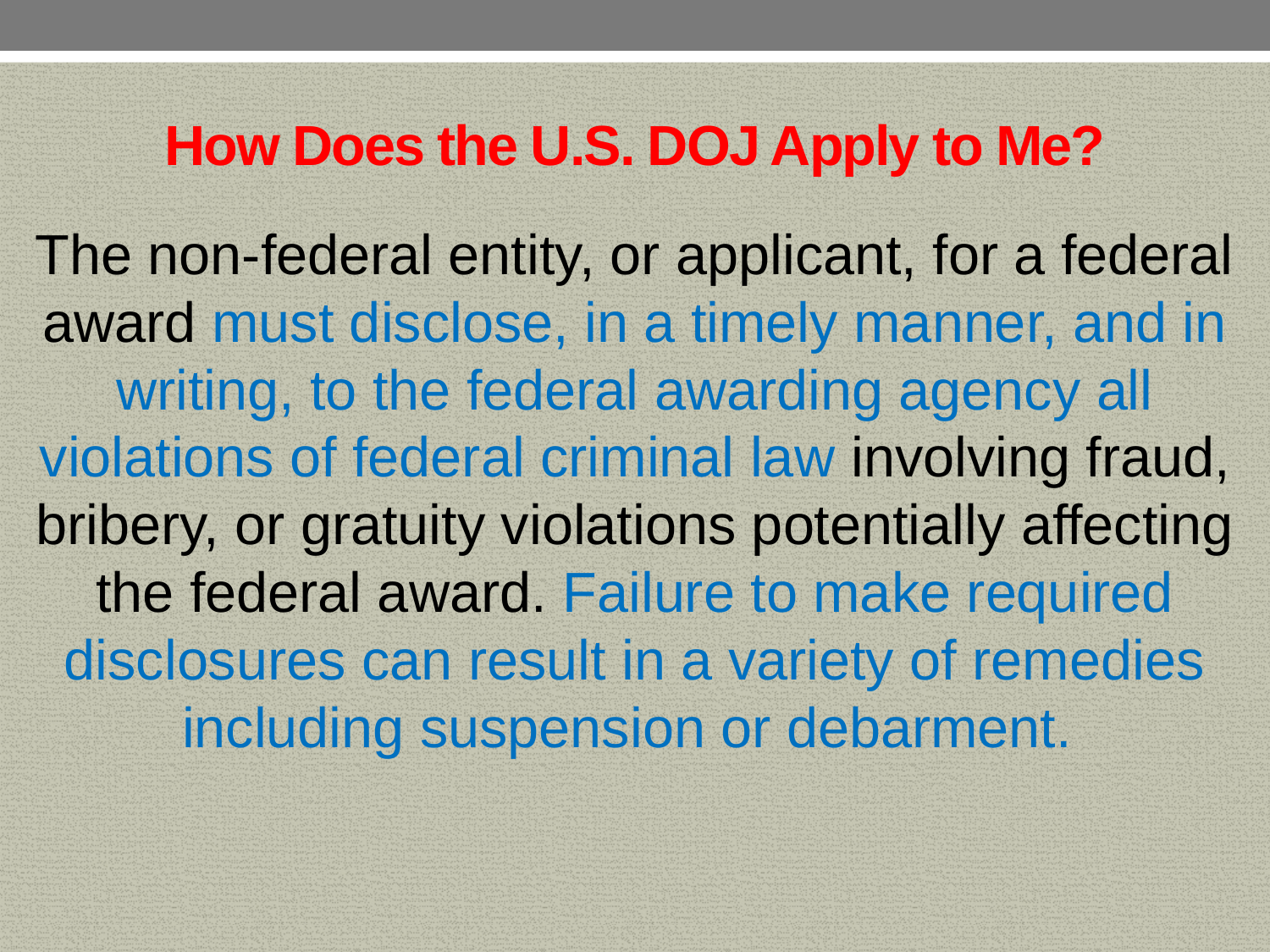

# How Does the U.S. DOJ Apply to Me?
The non-federal entity, or applicant, for a federal award must disclose, in a timely manner, and in writing, to the federal awarding agency all violations of federal criminal law involving fraud, bribery, or gratuity violations potentially affecting the federal award. Failure to make required disclosures can result in a variety of remedies including suspension or debarment.